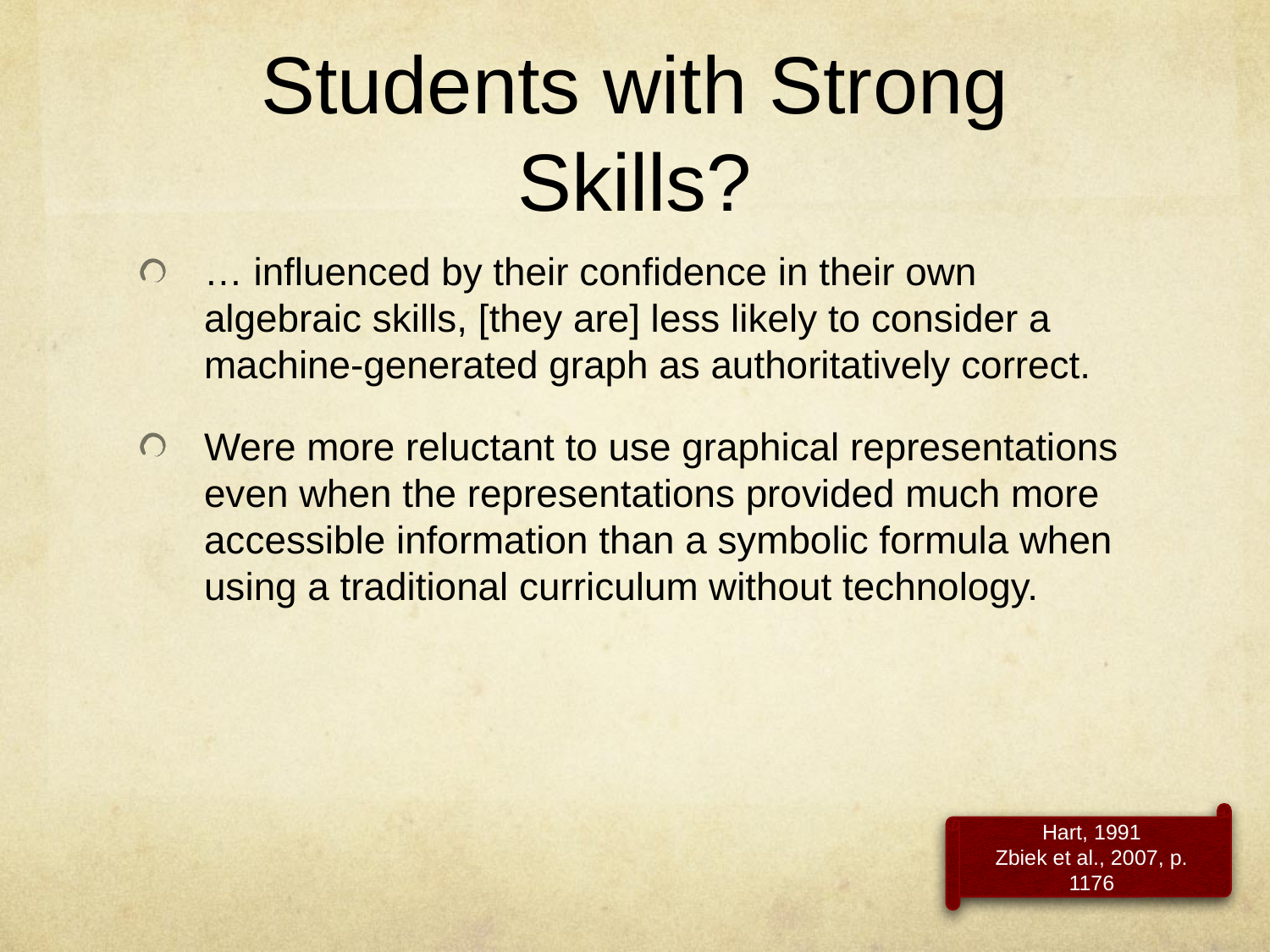

# Students with Strong Skills?
… influenced by their confidence in their own algebraic skills, [they are] less likely to consider a machine-generated graph as authoritatively correct.
Were more reluctant to use graphical representations even when the representations provided much more accessible information than a symbolic formula when using a traditional curriculum without technology.
Hart, 1991
Zbiek et al., 2007, p. 1176